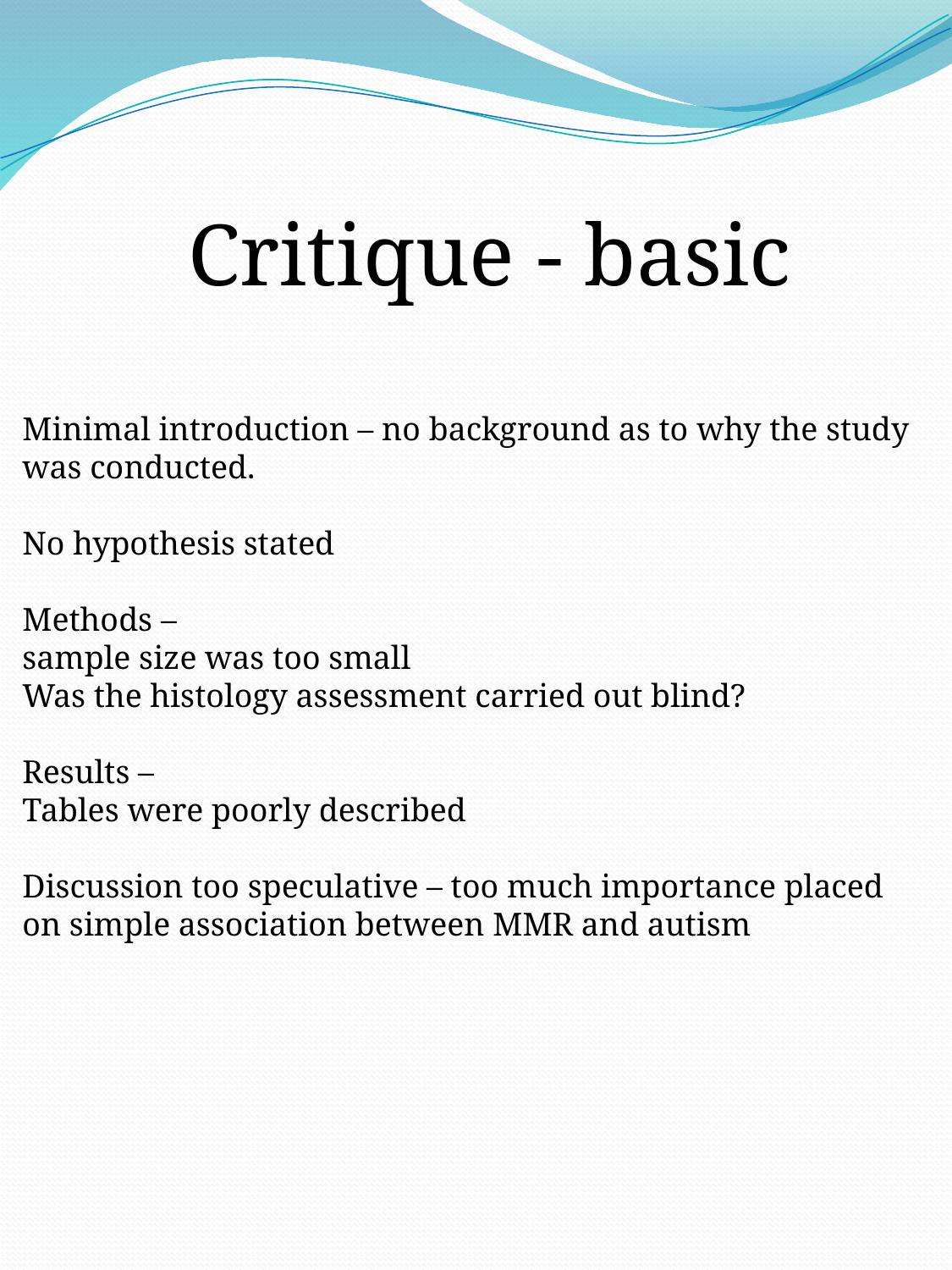

Critique - basic

Minimal introduction – no background as to why the study was conducted.

No hypothesis stated

Methods –
sample size was too small
Was the histology assessment carried out blind?

Results –
Tables were poorly described

Discussion too speculative – too much importance placed on simple association between MMR and autism